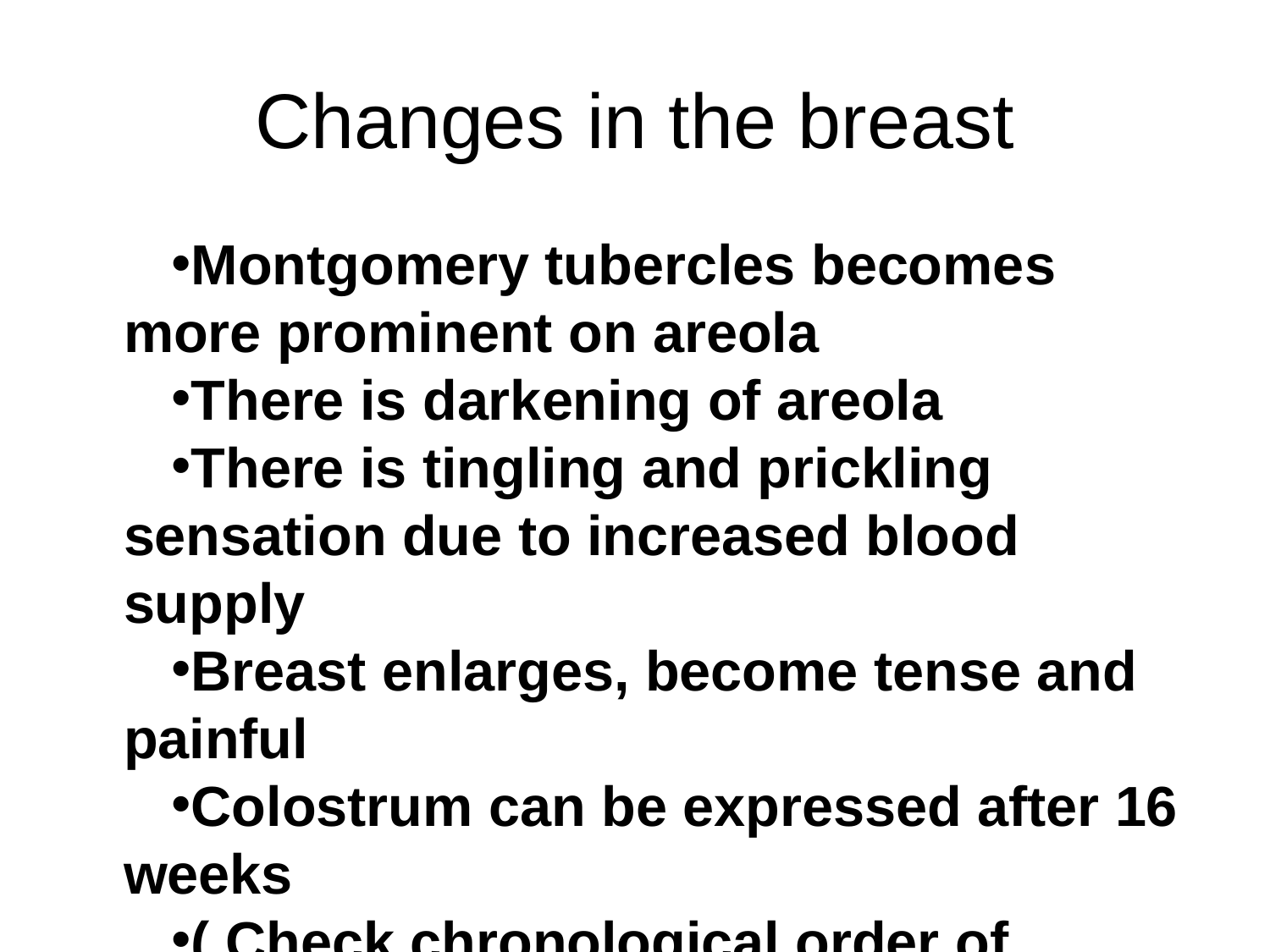

# Changes in the breast
Montgomery tubercles becomes more prominent on areola
There is darkening of areola
There is tingling and prickling sensation due to increased blood supply
Breast enlarges, become tense and painful
Colostrum can be expressed after 16 weeks
( Check chronological order of change)